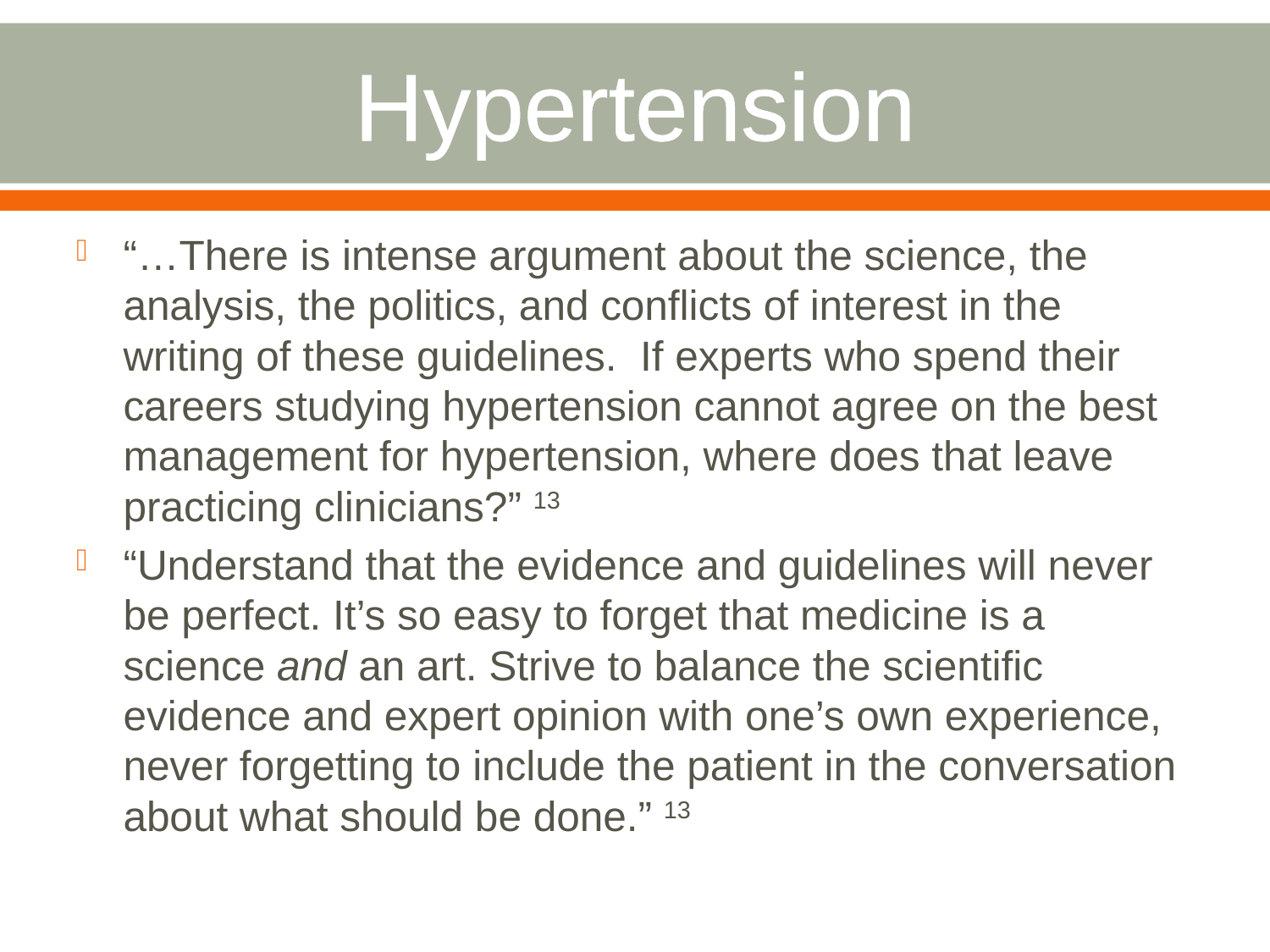

# Hypertension
“…There is intense argument about the science, the analysis, the politics, and conflicts of interest in the writing of these guidelines.  If experts who spend their careers studying hypertension cannot agree on the best management for hypertension, where does that leave practicing clinicians?” 13
“Understand that the evidence and guidelines will never be perfect. It’s so easy to forget that medicine is a science and an art. Strive to balance the scientific evidence and expert opinion with one’s own experience, never forgetting to include the patient in the conversation about what should be done.” 13